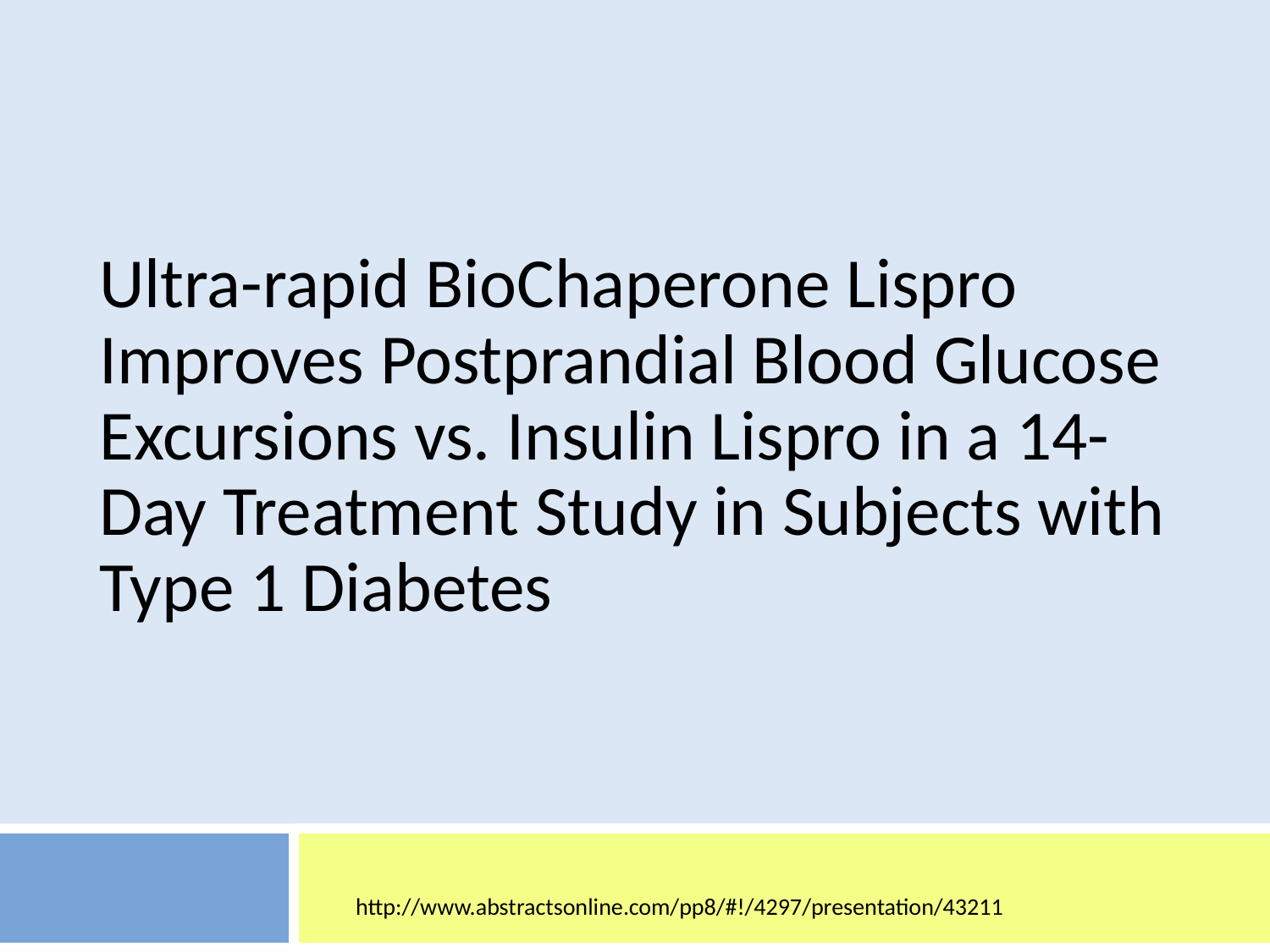

# Ultra-rapid BioChaperone Lispro Improves Postprandial Blood Glucose Excursions vs. Insulin Lispro in a 14-Day Treatment Study in Subjects with Type 1 Diabetes
http://www.abstractsonline.com/pp8/#!/4297/presentation/43211